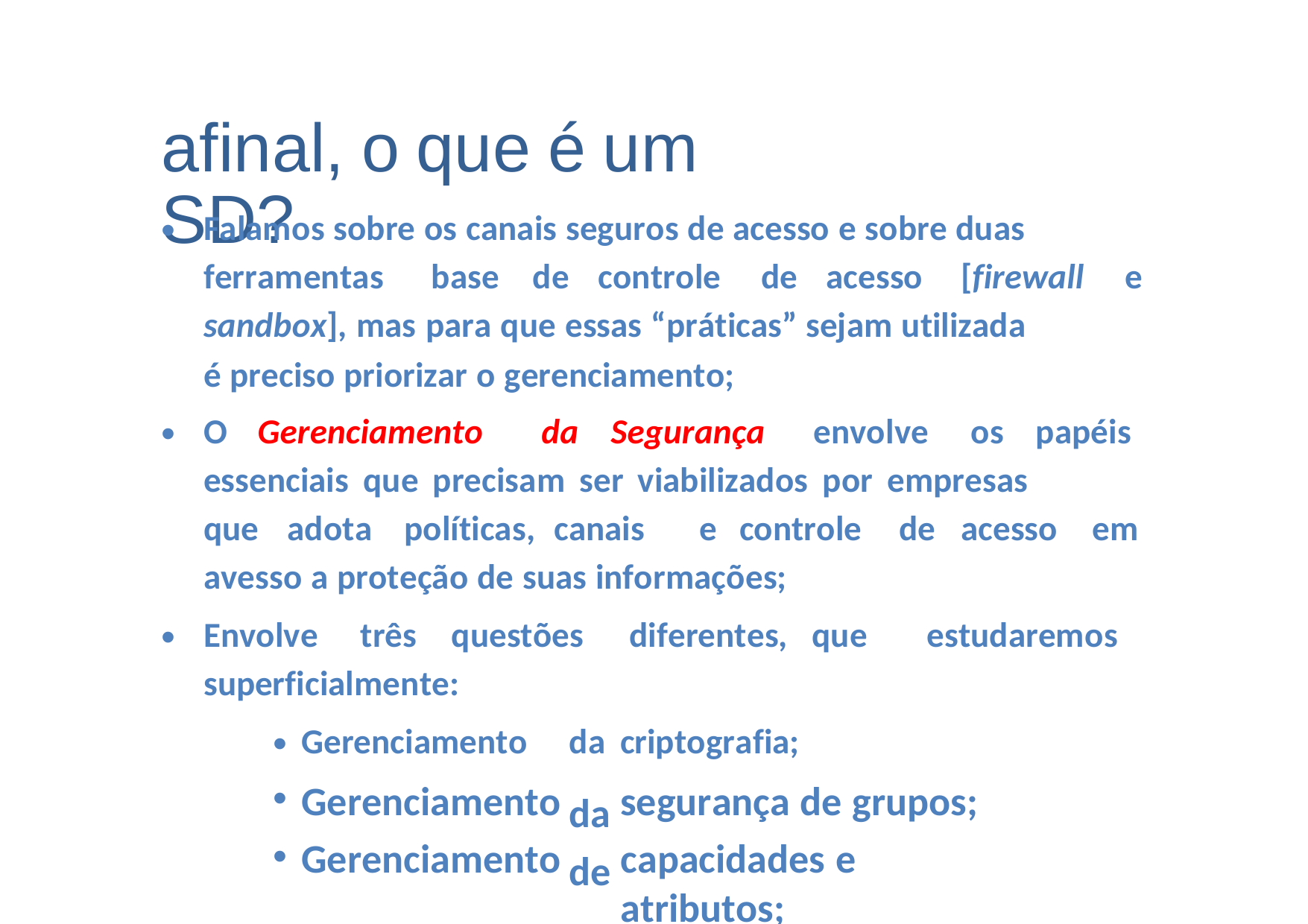

afinal, o que é um SD?
•
Falamos sobre os canais seguros de acesso e sobre duas
ferramentas
base
de
controle
de
acesso
[firewall
e
sandbox], mas para que essas “práticas” sejam utilizada
é preciso priorizar o gerenciamento;
•
O
Gerenciamento
da
Segurança
envolve
os
papéis
essenciais que precisam ser viabilizados por empresas
que
adota
políticas, canais
e
controle
de
acesso
em
avesso a proteção de suas informações;
•
Envolve
três
questões
diferentes,  que
estudaremos
superficialmente:
•
•
•
Gerenciamento
Gerenciamento
Gerenciamento
da
da de
criptografia;
segurança de grupos;
capacidades e atributos;